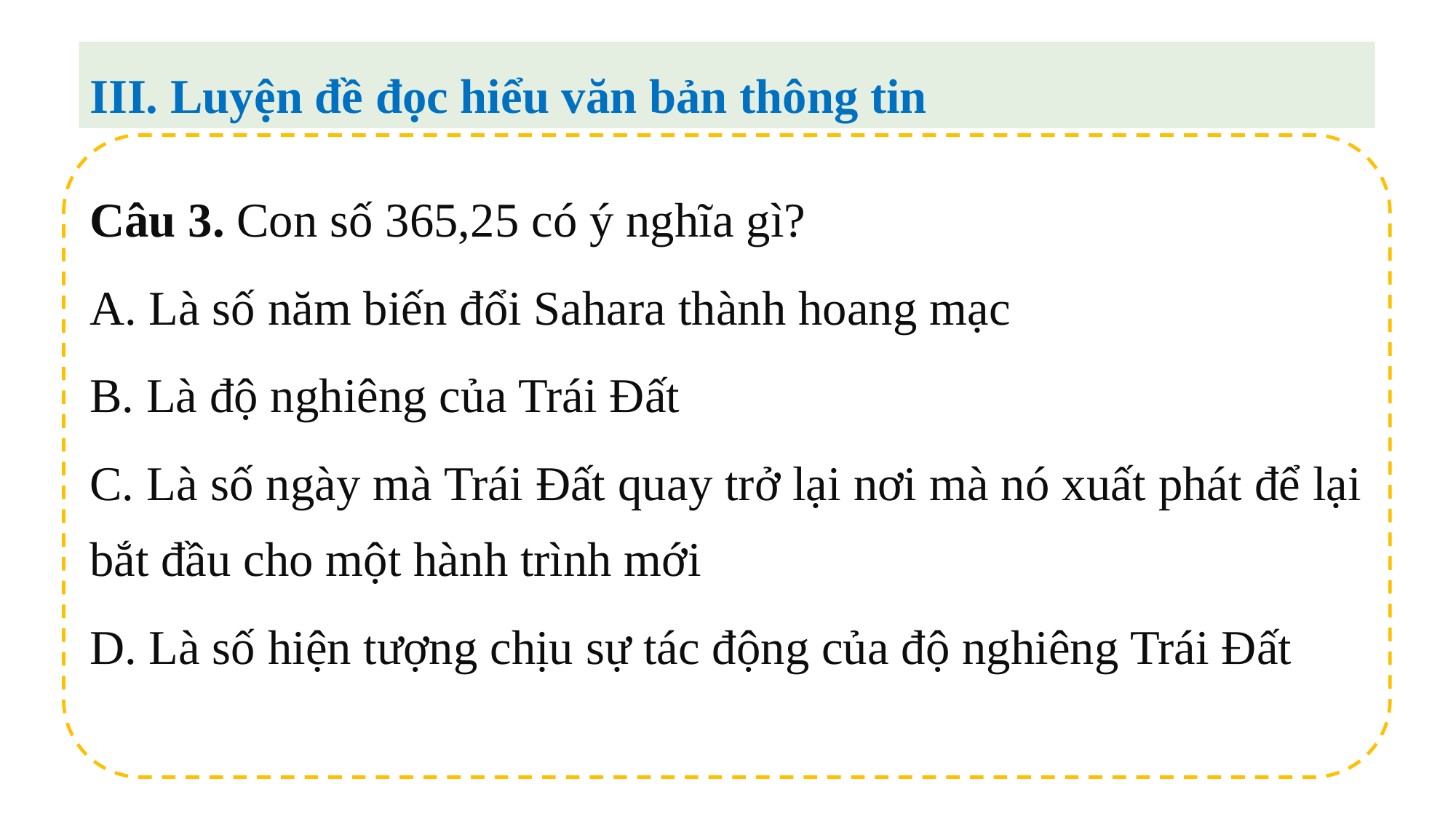

III. Luyện đề đọc hiểu văn bản thông tin

Câu 3. Con số 365,25 có ý nghĩa gì?
A. Là số năm biến đổi Sahara thành hoang mạc
B. Là độ nghiêng của Trái Đất
C. Là số ngày mà Trái Đất quay trở lại nơi mà nó xuất phát để lại bắt đầu cho một hành trình mới
D. Là số hiện tượng chịu sự tác động của độ nghiêng Trái Đất